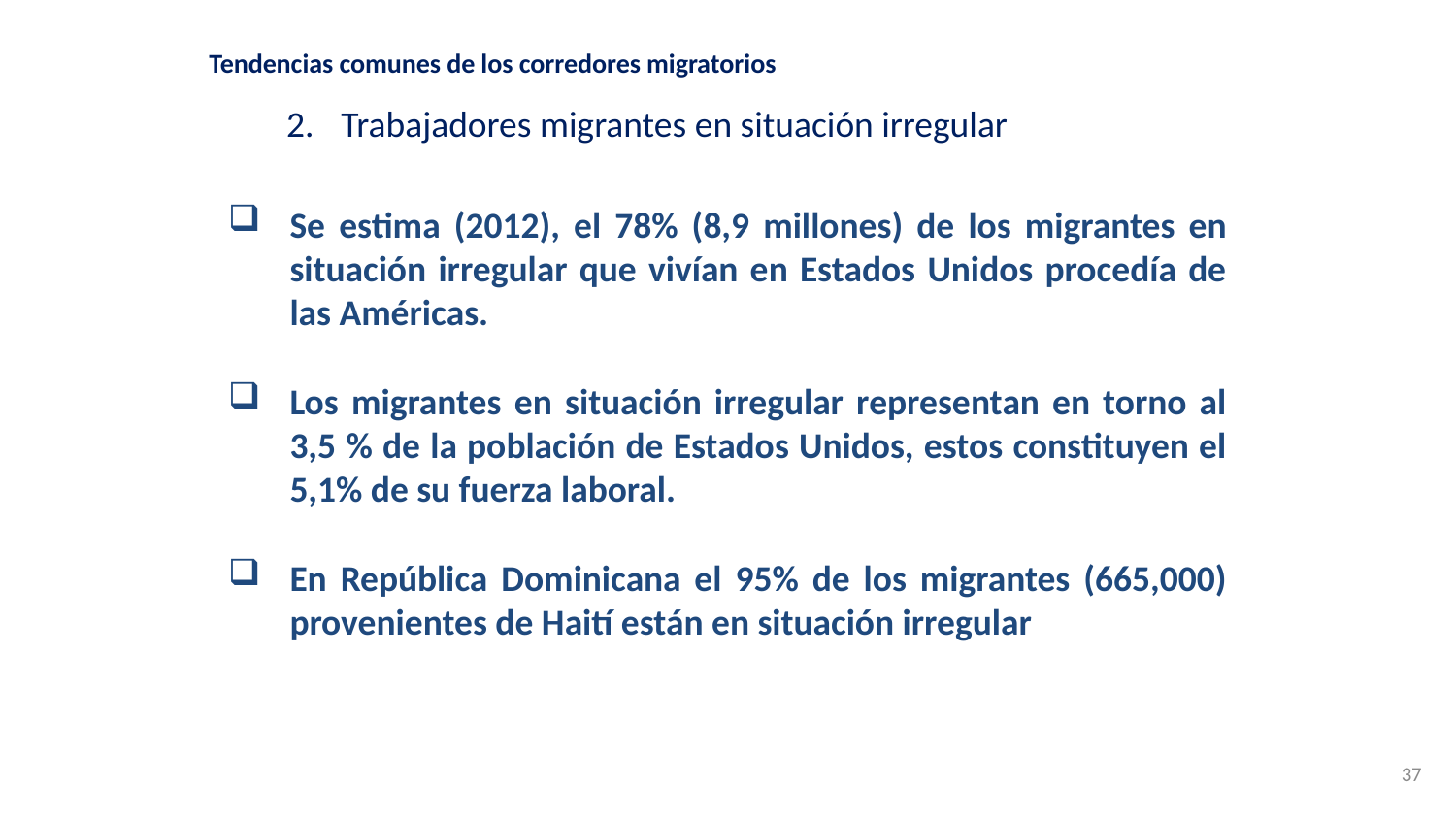

Tendencias comunes de los corredores migratorios
Trabajadores migrantes en situación irregular
Se estima (2012), el 78% (8,9 millones) de los migrantes en situación irregular que vivían en Estados Unidos procedía de las Américas.
Los migrantes en situación irregular representan en torno al 3,5 % de la población de Estados Unidos, estos constituyen el 5,1% de su fuerza laboral.
En República Dominicana el 95% de los migrantes (665,000) provenientes de Haití están en situación irregular
37